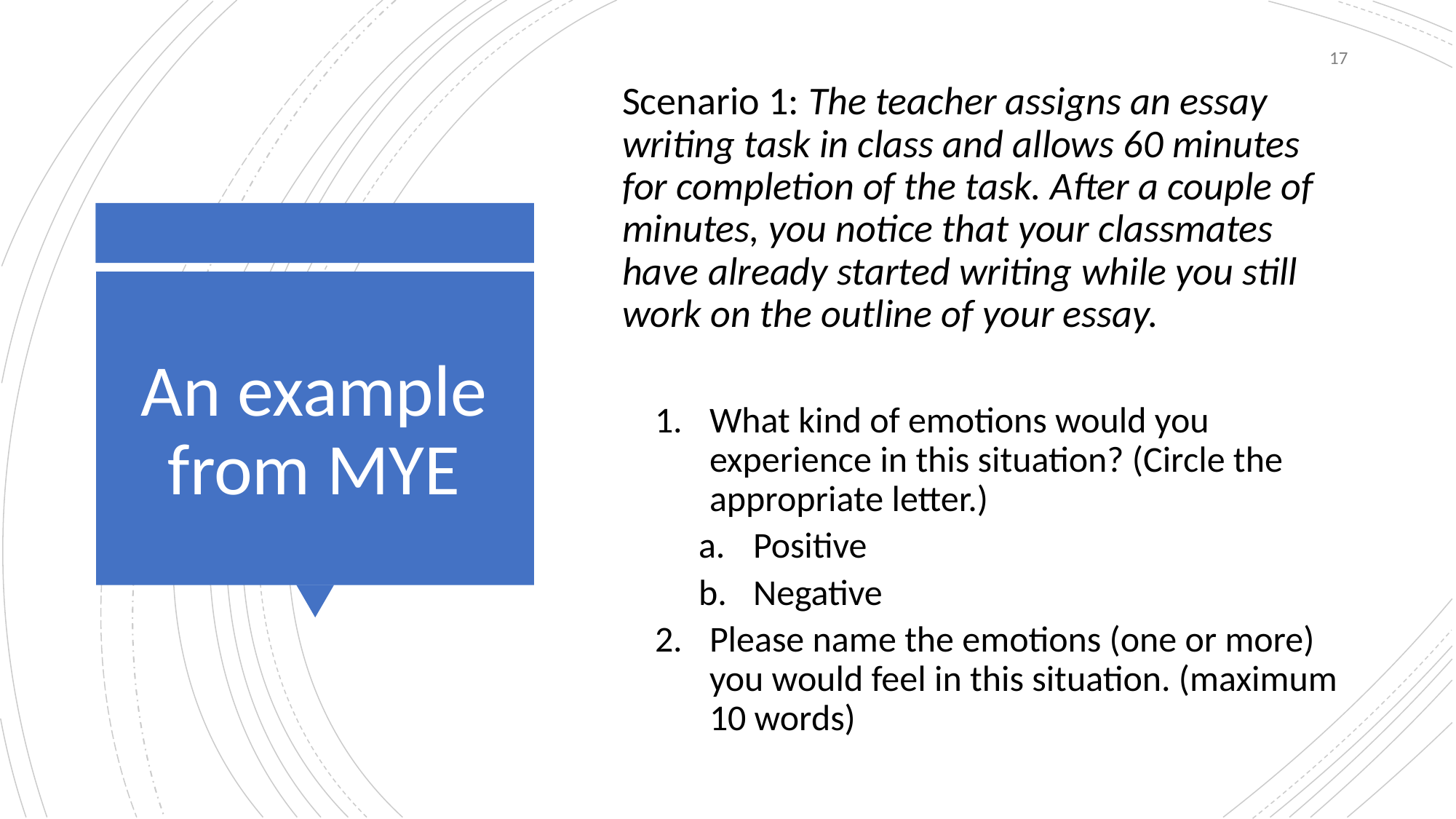

17
Scenario 1: The teacher assigns an essay writing task in class and allows 60 minutes for completion of the task. After a couple of minutes, you notice that your classmates have already started writing while you still work on the outline of your essay.

What kind of emotions would you experience in this situation? (Circle the appropriate letter.)
Positive
Negative
Please name the emotions (one or more) you would feel in this situation. (maximum 10 words)

# An example from MYE